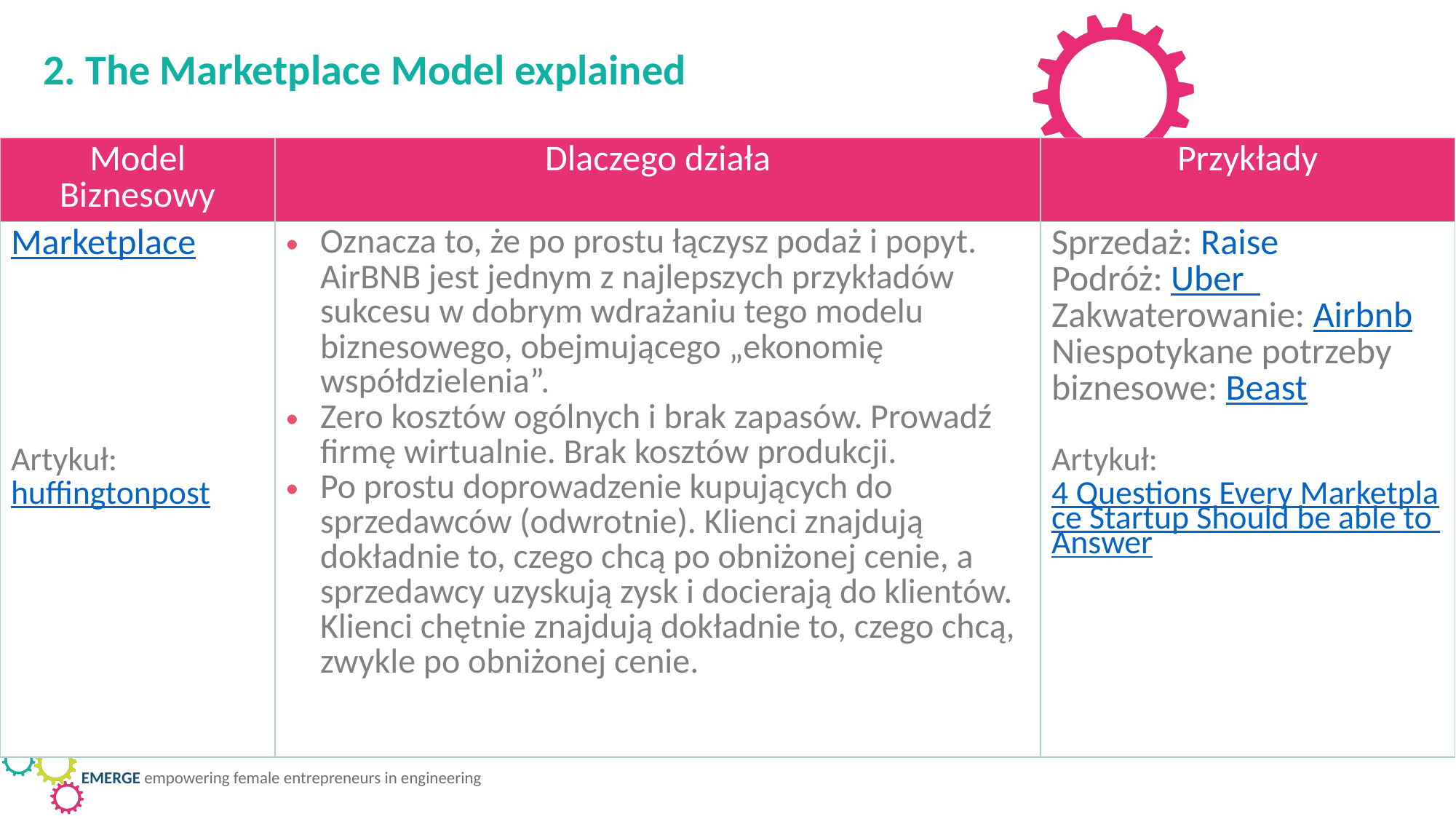

2. The Marketplace Model explained

| Model Biznesowy | Dlaczego działa | Przykłady |
| --- | --- | --- |
| Marketplace Artykuł: huffingtonpost | Oznacza to, że po prostu łączysz podaż i popyt. AirBNB jest jednym z najlepszych przykładów sukcesu w dobrym wdrażaniu tego modelu biznesowego, obejmującego „ekonomię współdzielenia”. Zero kosztów ogólnych i brak zapasów. Prowadź firmę wirtualnie. Brak kosztów produkcji. Po prostu doprowadzenie kupujących do sprzedawców (odwrotnie). Klienci znajdują dokładnie to, czego chcą po obniżonej cenie, a sprzedawcy uzyskują zysk i docierają do klientów. Klienci chętnie znajdują dokładnie to, czego chcą, zwykle po obniżonej cenie. | Sprzedaż: Raise Podróż: Uber Zakwaterowanie: Airbnb Niespotykane potrzeby biznesowe: Beast Artykuł: 4 Questions Every Marketplace Startup Should be able to Answer |